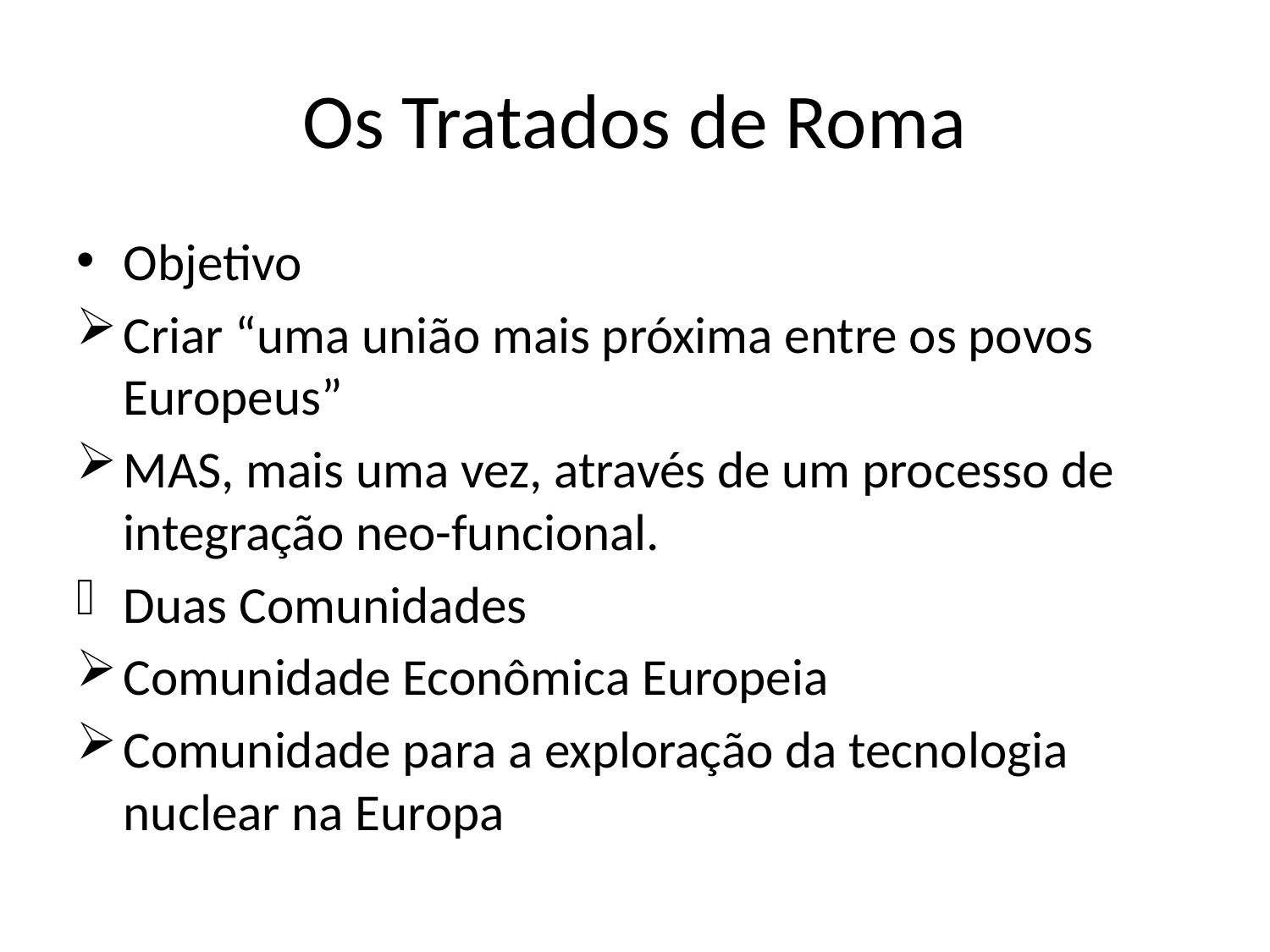

# Os Tratados de Roma
Objetivo
Criar “uma união mais próxima entre os povos Europeus”
MAS, mais uma vez, através de um processo de integração neo-funcional.
Duas Comunidades
Comunidade Econômica Europeia
Comunidade para a exploração da tecnologia nuclear na Europa